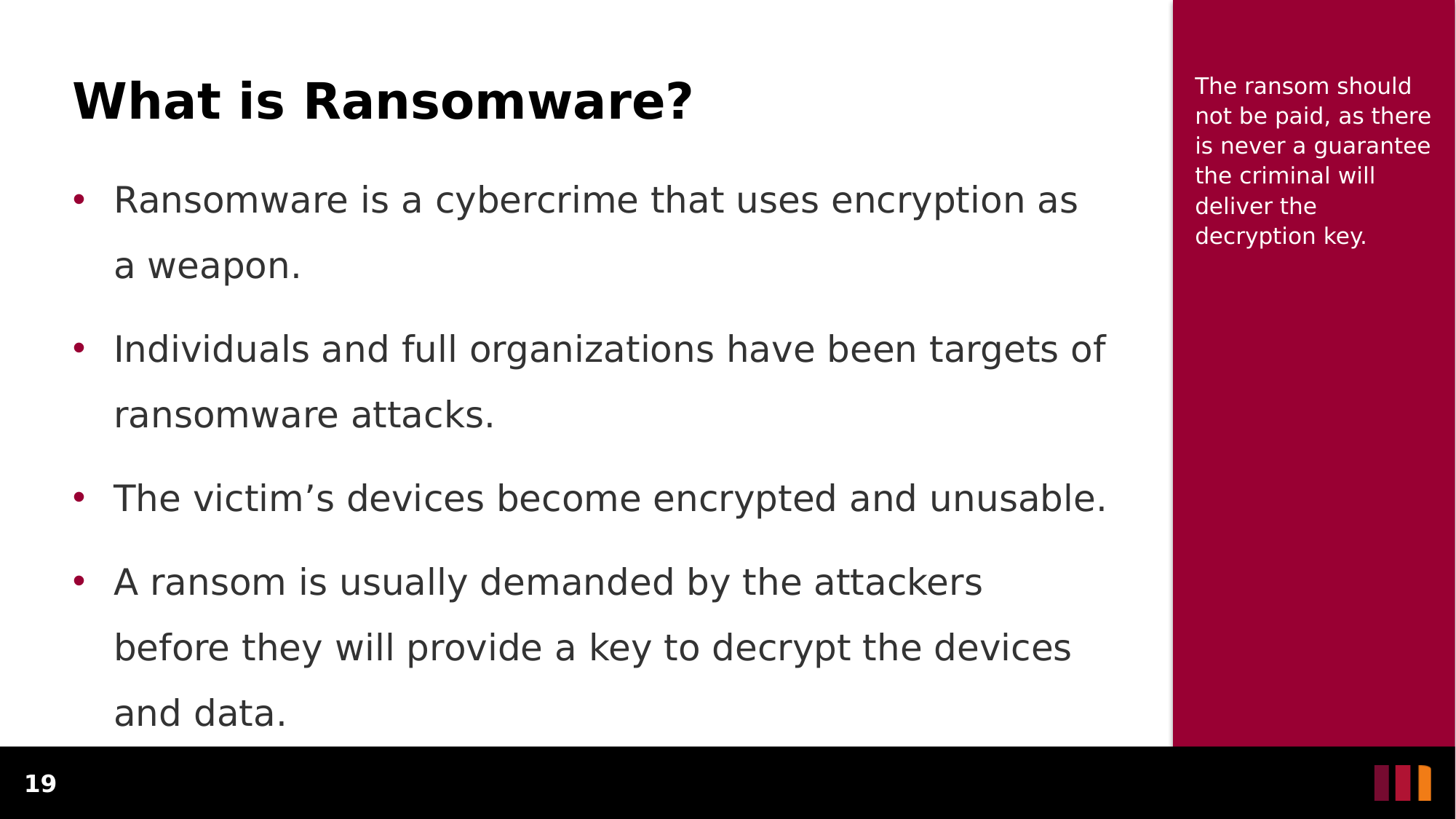

# What is Ransomware?
The ransom should not be paid, as there is never a guarantee the criminal will deliver the decryption key.
Ransomware is a cybercrime that uses encryption as a weapon.
Individuals and full organizations have been targets of ransomware attacks.
The victim’s devices become encrypted and unusable.
A ransom is usually demanded by the attackers before they will provide a key to decrypt the devices and data.
19